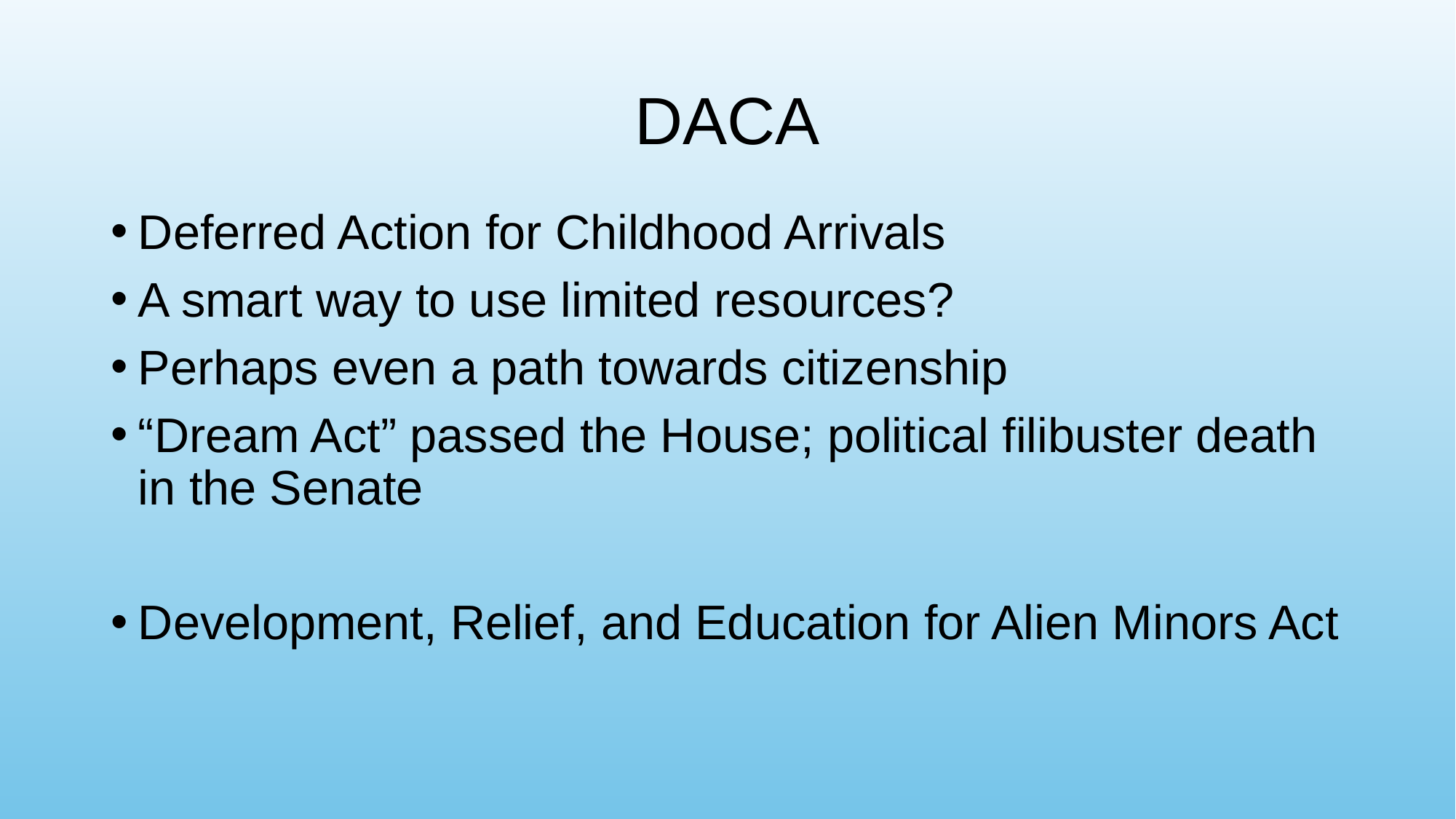

# DACA
Deferred Action for Childhood Arrivals
A smart way to use limited resources?
Perhaps even a path towards citizenship
“Dream Act” passed the House; political filibuster death in the Senate

Development, Relief, and Education for Alien Minors Act